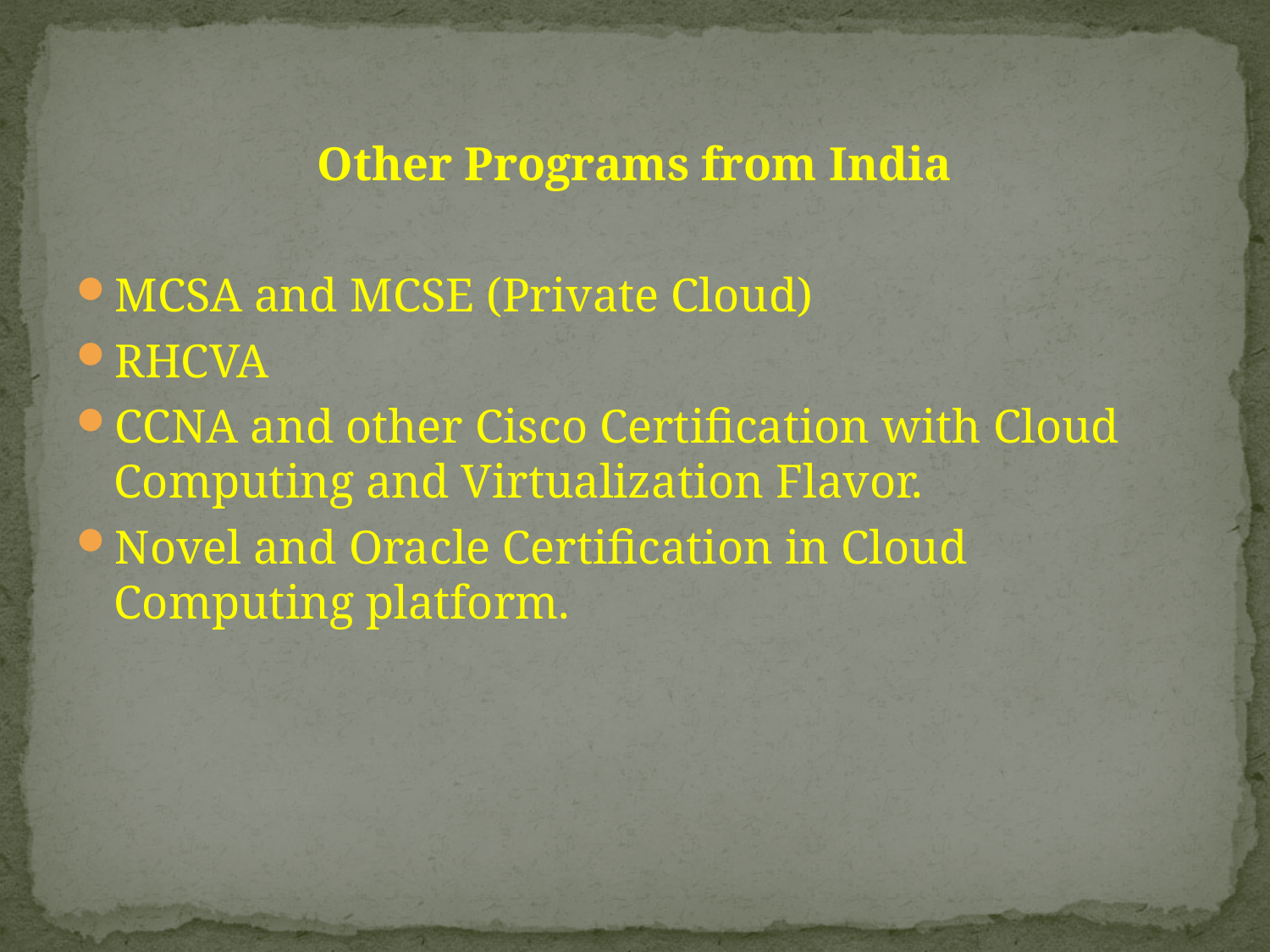

Other Programs from India

MCSA and MCSE (Private Cloud)
RHCVA
CCNA and other Cisco Certification with Cloud Computing and Virtualization Flavor.
Novel and Oracle Certification in Cloud Computing platform.